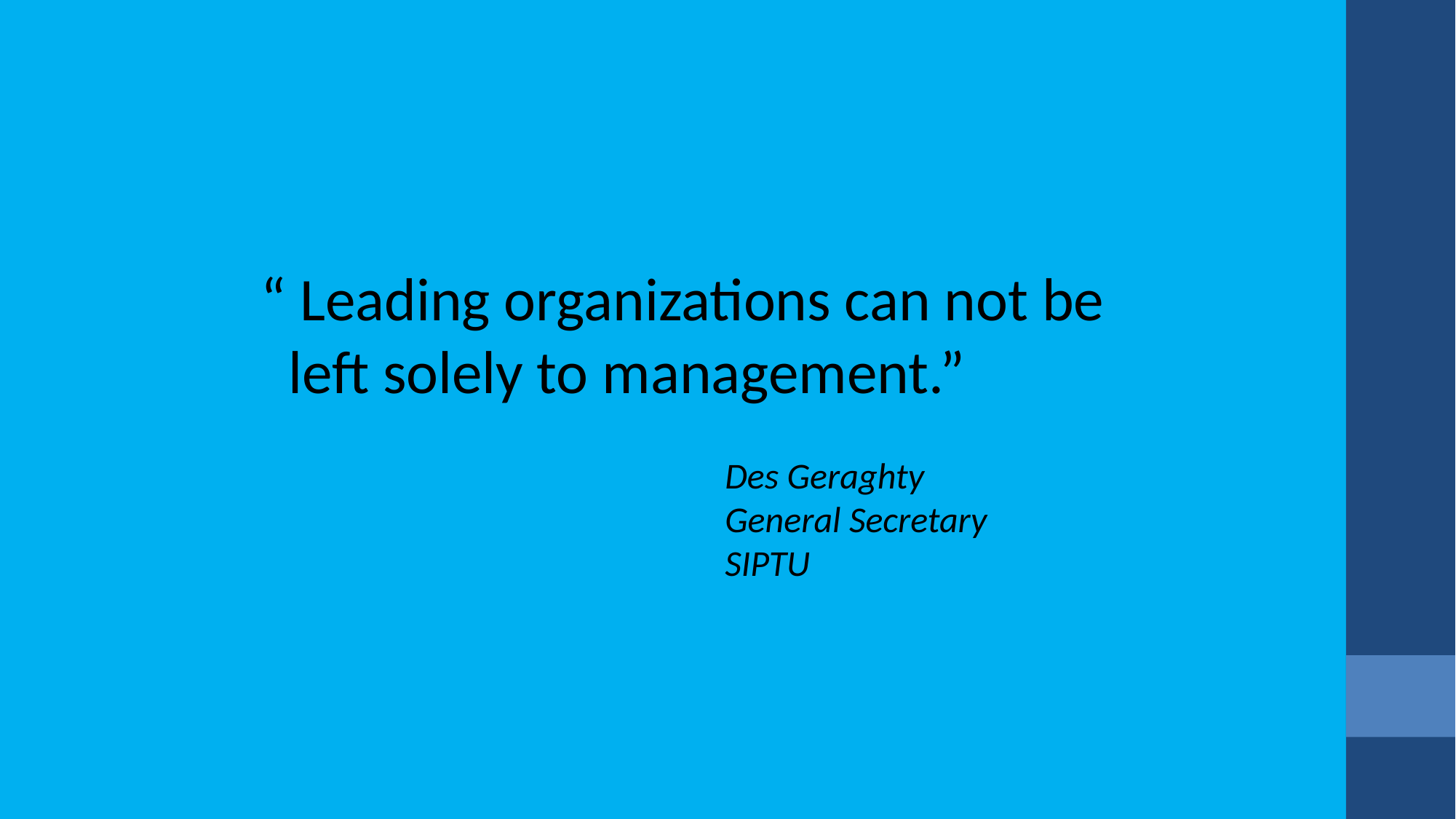

“ Leading organizations can not be left solely to management.”

                        			Des Geraghty
					General Secretary
					SIPTU